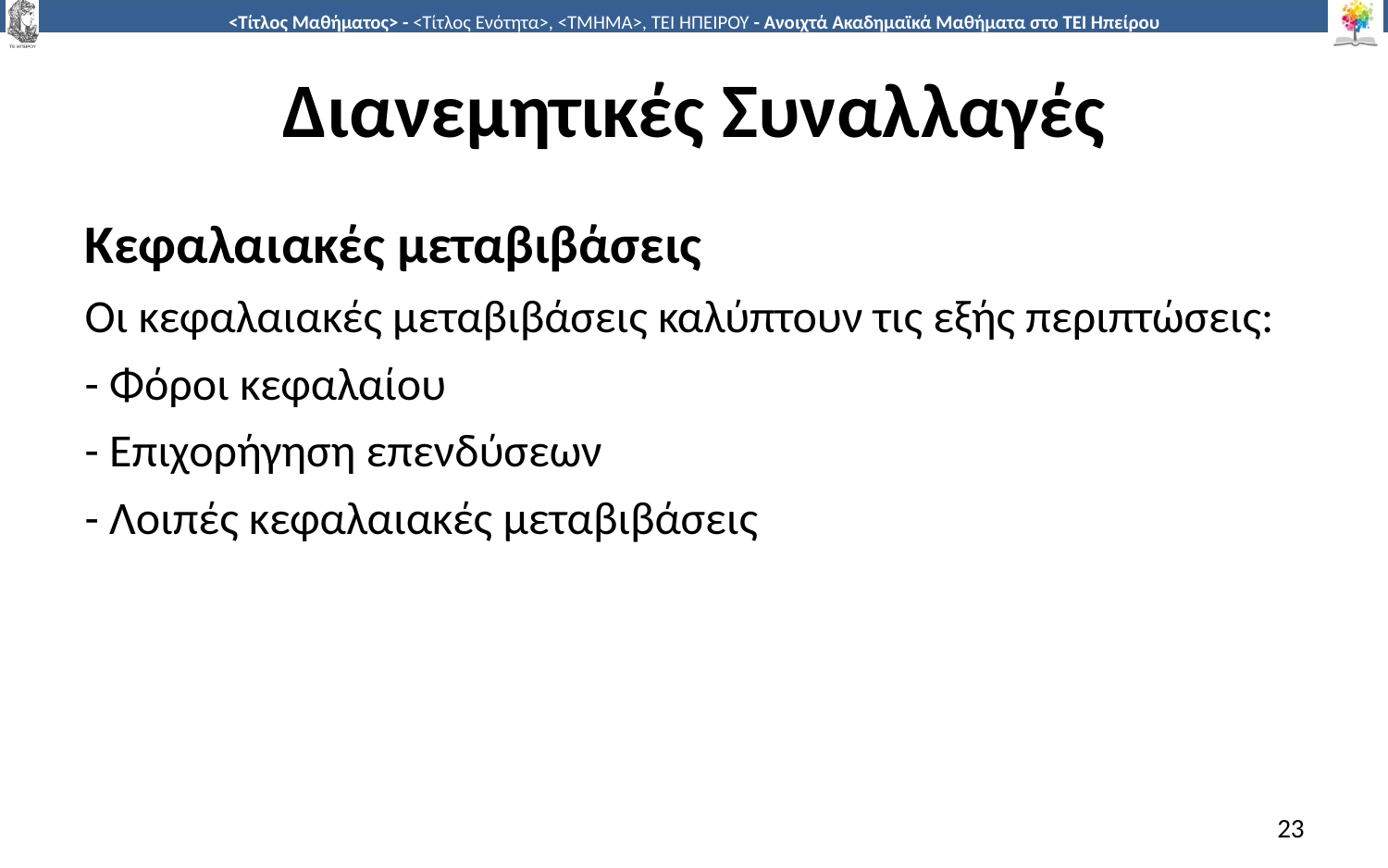

# Διανεμητικές Συναλλαγές
Κεφαλαιακές μεταβιβάσεις
Οι κεφαλαιακές μεταβιβάσεις καλύπτουν τις εξής περιπτώσεις:
- Φόροι κεφαλαίου
- Επιχορήγηση επενδύσεων
- Λοιπές κεφαλαιακές μεταβιβάσεις

23